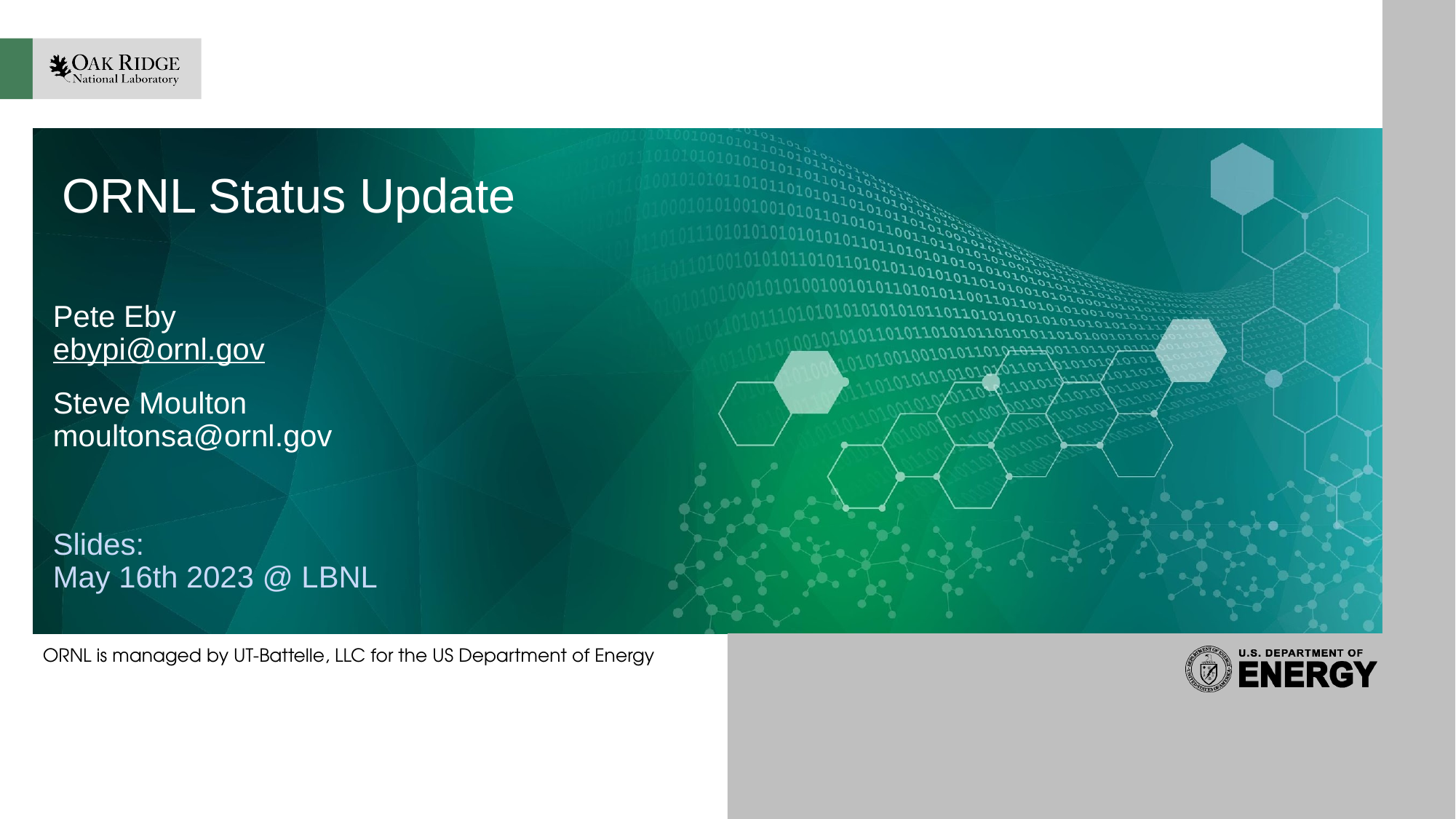

# ORNL Status Update

Pete Eby
ebypi@ornl.gov
Steve Moulton
moultonsa@ornl.gov

Slides:
May 16th 2023 @ LBNL